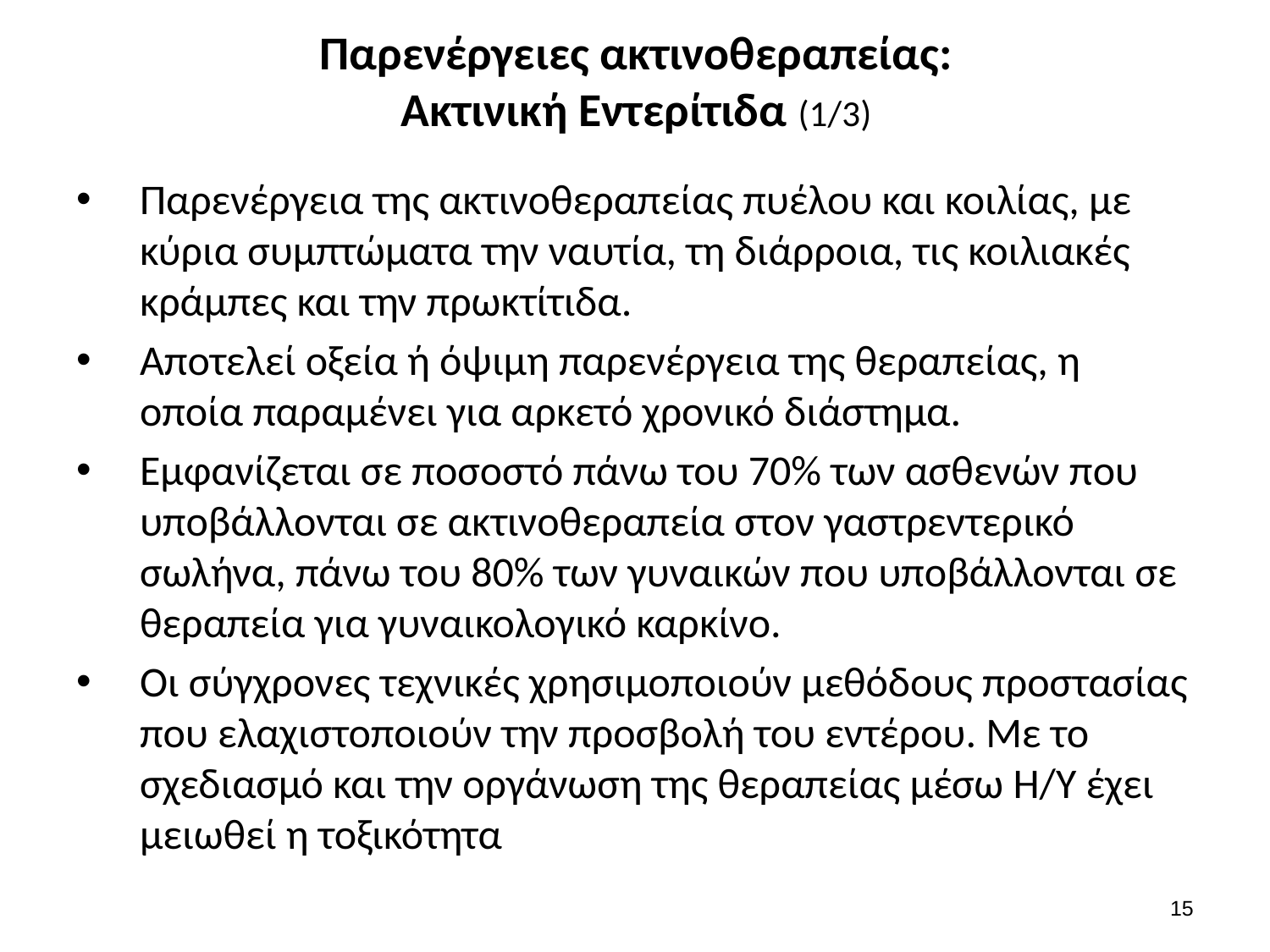

# Παρενέργειες ακτινοθεραπείας: Ακτινική Εντερίτιδα (1/3)
Παρενέργεια της ακτινοθεραπείας πυέλου και κοιλίας, με κύρια συμπτώματα την ναυτία, τη διάρροια, τις κοιλιακές κράμπες και την πρωκτίτιδα.
Αποτελεί οξεία ή όψιμη παρενέργεια της θεραπείας, η οποία παραμένει για αρκετό χρονικό διάστημα.
Εμφανίζεται σε ποσοστό πάνω του 70% των ασθενών που υποβάλλονται σε ακτινοθεραπεία στον γαστρεντερικό σωλήνα, πάνω του 80% των γυναικών που υποβάλλονται σε θεραπεία για γυναικολογικό καρκίνο.
Οι σύγχρονες τεχνικές χρησιμοποιούν μεθόδους προστασίας που ελαχιστοποιούν την προσβολή του εντέρου. Με το σχεδιασμό και την οργάνωση της θεραπείας μέσω Η/Υ έχει μειωθεί η τοξικότητα
15